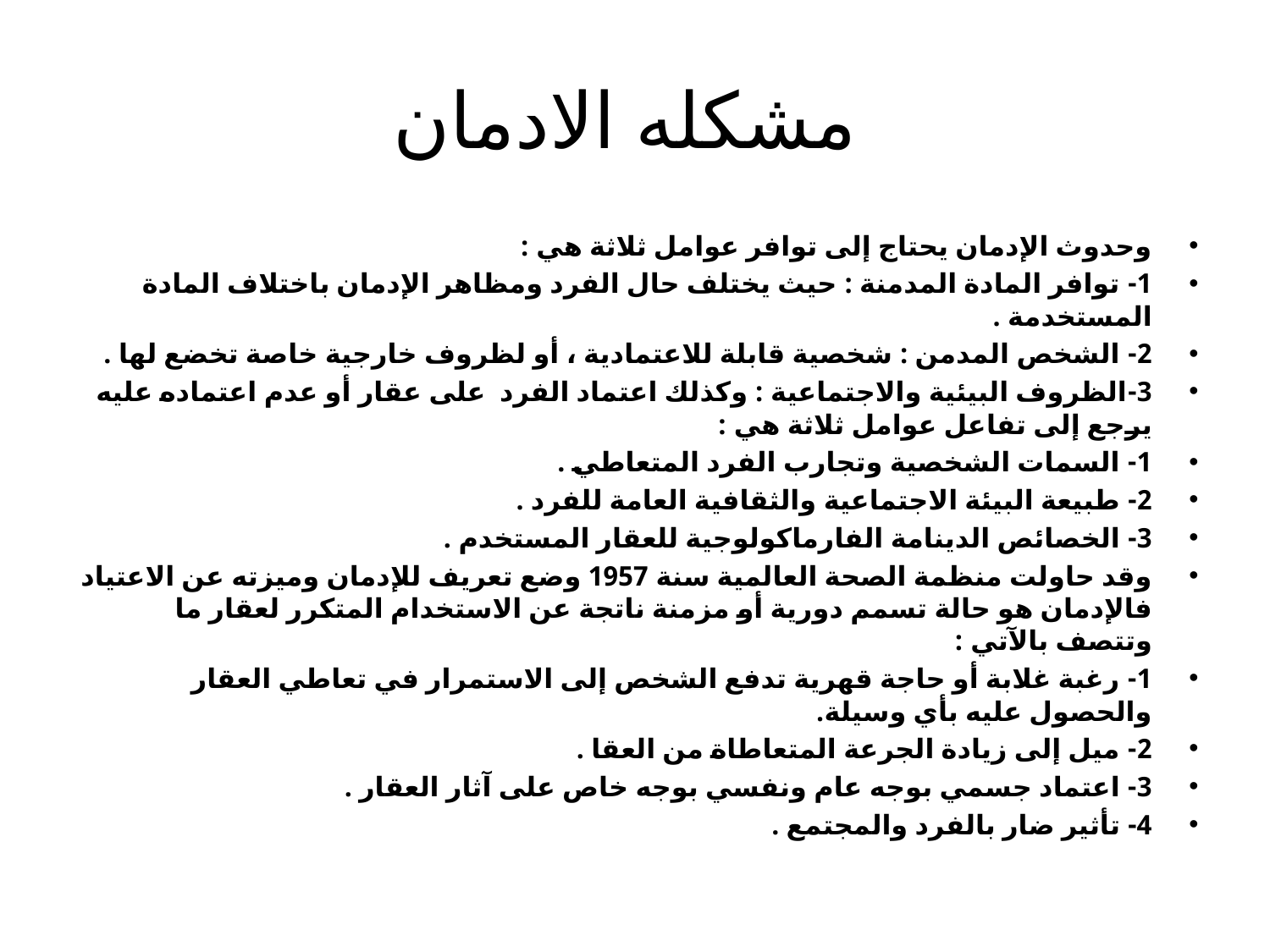

# مشكله الادمان
وحدوث الإدمان يحتاج إلى توافر عوامل ثلاثة هي :
1- توافر المادة المدمنة : حيث يختلف حال الفرد ومظاهر الإدمان باختلاف المادة المستخدمة .
2- الشخص المدمن : شخصية قابلة للاعتمادية ، أو لظروف خارجية خاصة تخضع لها .
3-الظروف البيئية والاجتماعية : وكذلك اعتماد الفرد  على عقار أو عدم اعتماده عليه يرجع إلى تفاعل عوامل ثلاثة هي :
1- السمات الشخصية وتجارب الفرد المتعاطي .
2- طبيعة البيئة الاجتماعية والثقافية العامة للفرد .
3- الخصائص الدينامة الفارماكولوجية للعقار المستخدم .
وقد حاولت منظمة الصحة العالمية سنة 1957 وضع تعريف للإدمان وميزته عن الاعتياد فالإدمان هو حالة تسمم دورية أو مزمنة ناتجة عن الاستخدام المتكرر لعقار ما وتتصف بالآتي :
1- رغبة غلابة أو حاجة قهرية تدفع الشخص إلى الاستمرار في تعاطي العقار والحصول عليه بأي وسيلة.
2- ميل إلى زيادة الجرعة المتعاطاة من العقا .
3- اعتماد جسمي بوجه عام ونفسي بوجه خاص على آثار العقار .
4- تأثير ضار بالفرد والمجتمع .